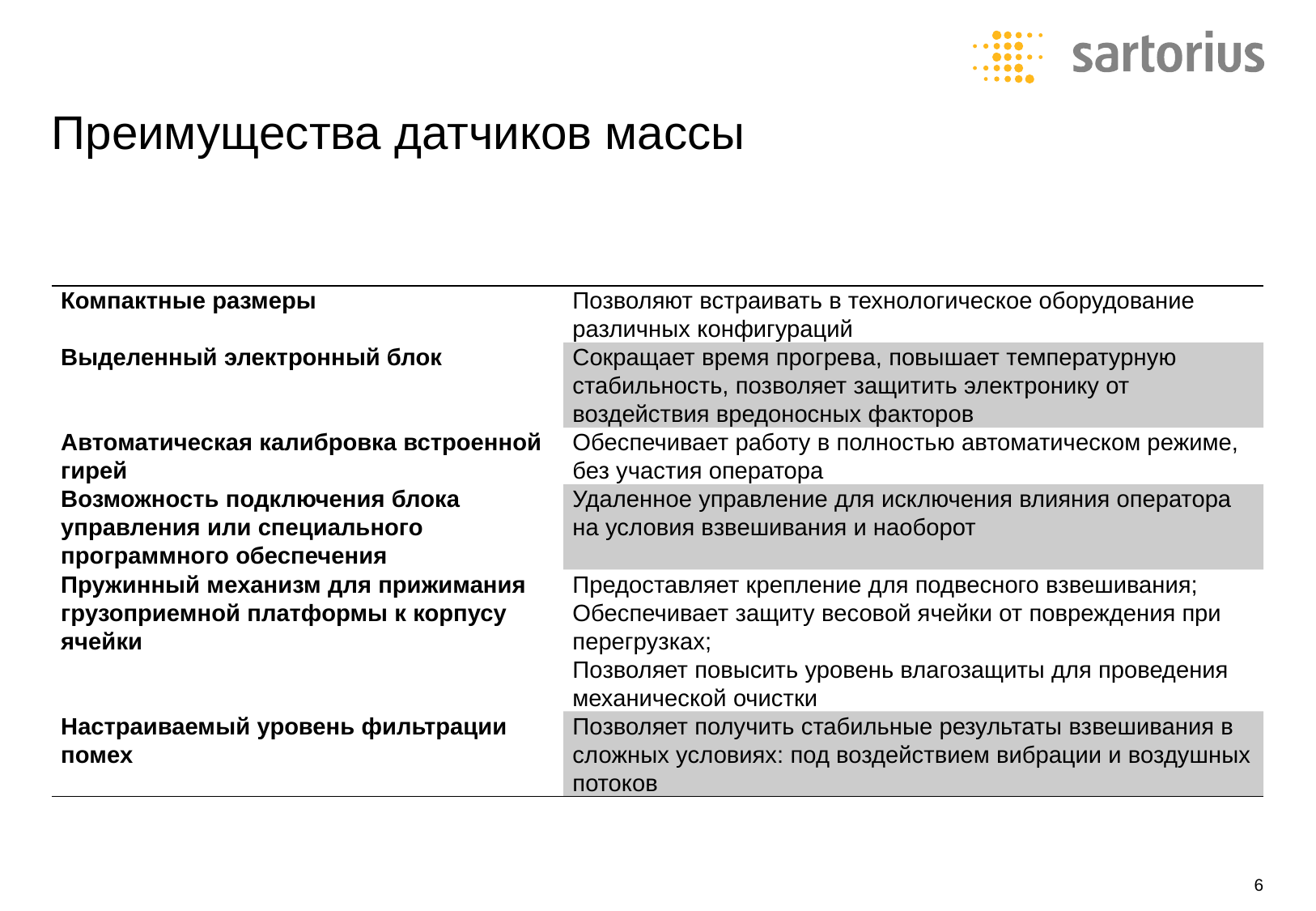

# Преимущества датчиков массы
| Компактные размеры | Позволяют встраивать в технологическое оборудование различных конфигураций |
| --- | --- |
| Выделенный электронный блок | Сокращает время прогрева, повышает температурную стабильность, позволяет защитить электронику от воздействия вредоносных факторов |
| Автоматическая калибровка встроенной гирей | Обеспечивает работу в полностью автоматическом режиме, без участия оператора |
| Возможность подключения блока управления или специального программного обеспечения | Удаленное управление для исключения влияния оператора на условия взвешивания и наоборот |
| Пружинный механизм для прижимания грузоприемной платформы к корпусу ячейки | Предоставляет крепление для подвесного взвешивания; Обеспечивает защиту весовой ячейки от повреждения при перегрузках; Позволяет повысить уровень влагозащиты для проведения механической очистки |
| Настраиваемый уровень фильтрации помех | Позволяет получить стабильные результаты взвешивания в сложных условиях: под воздействием вибрации и воздушных потоков |
6